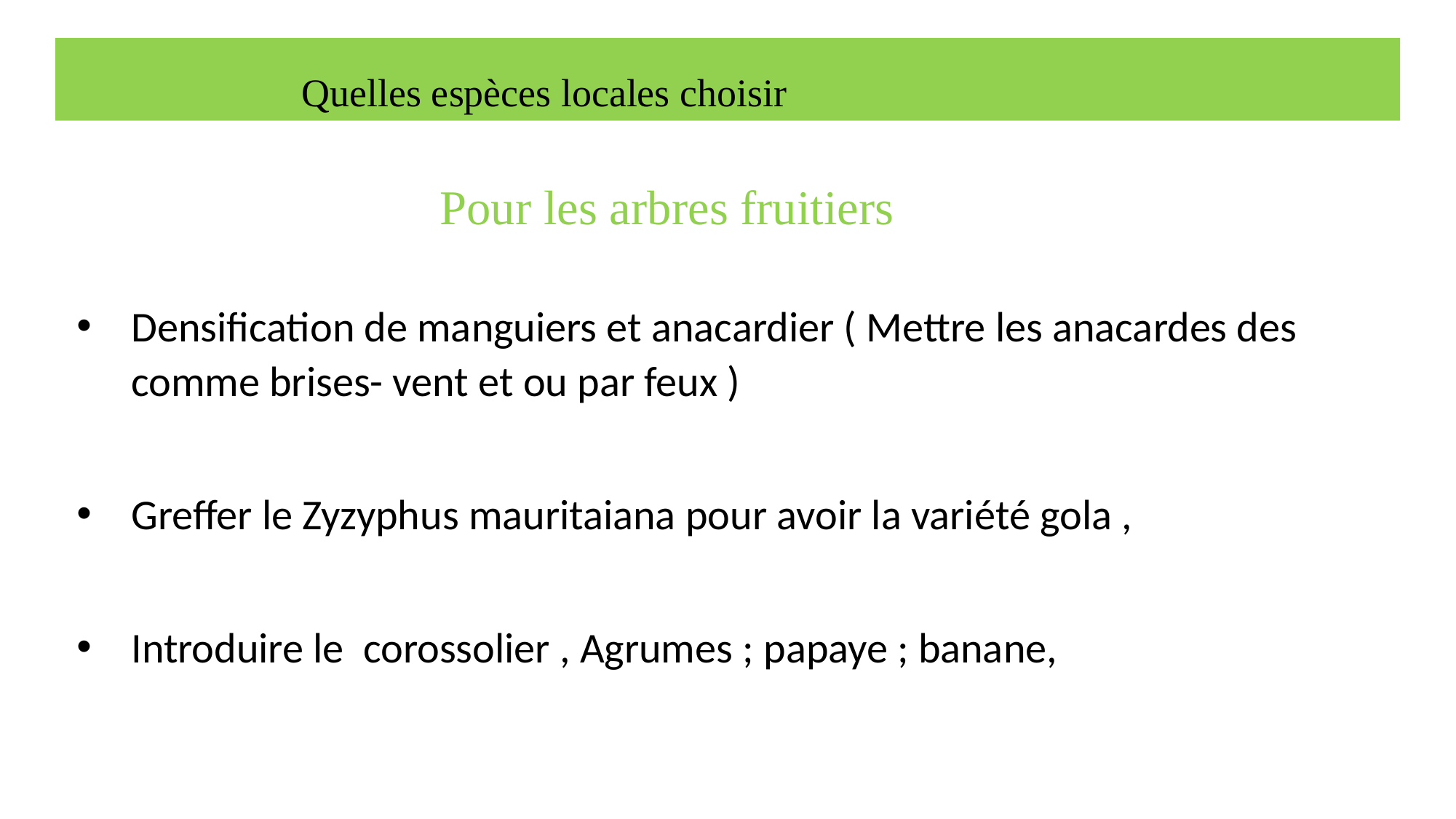

# Quelles espèces locales choisir
 Pour les arbres fruitiers
Densification de manguiers et anacardier ( Mettre les anacardes des comme brises- vent et ou par feux )

Greffer le Zyzyphus mauritaiana pour avoir la variété gola ,

Introduire le  corossolier , Agrumes ; papaye ; banane,